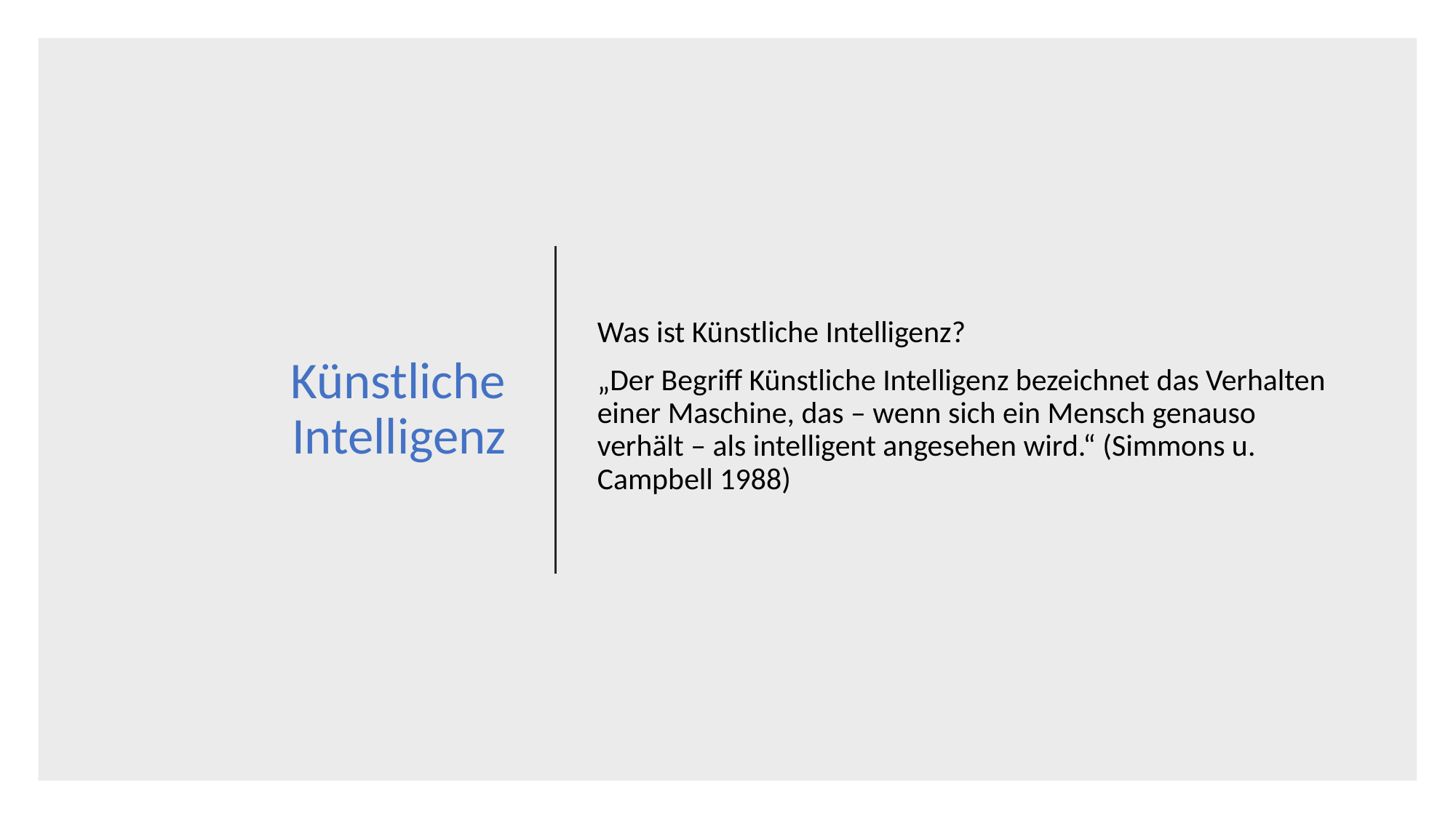

# Künstliche Intelligenz
Was ist Künstliche Intelligenz?
„Der Begriff Künstliche Intelligenz bezeichnet das Verhalten einer Maschine, das – wenn sich ein Mensch genauso verhält – als intelligent angesehen wird.“ (Simmons u. Campbell 1988)